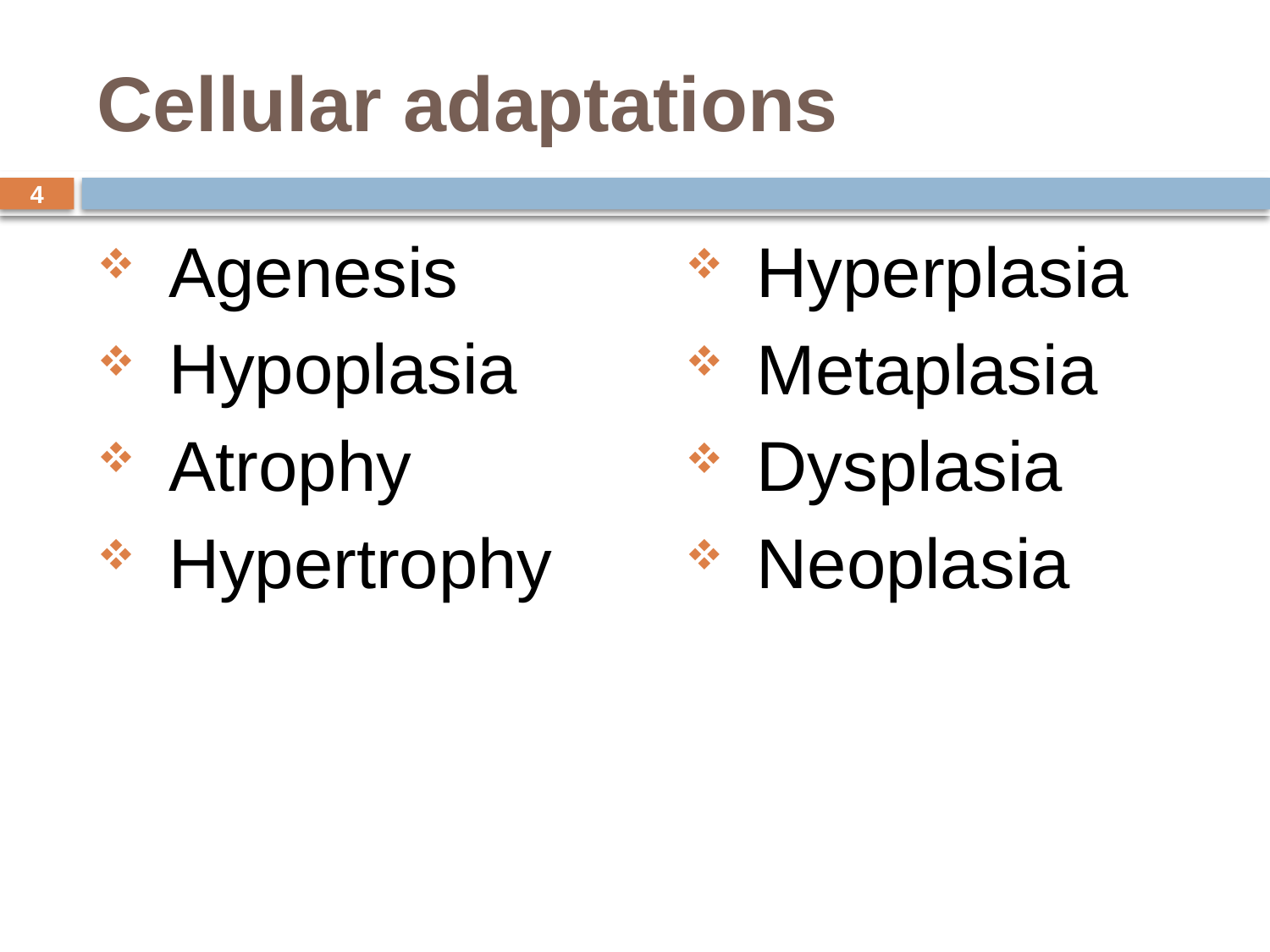

# Cellular adaptations
4
Agenesis
Hypoplasia
Atrophy
Hypertrophy
Hyperplasia
Metaplasia
Dysplasia
Neoplasia